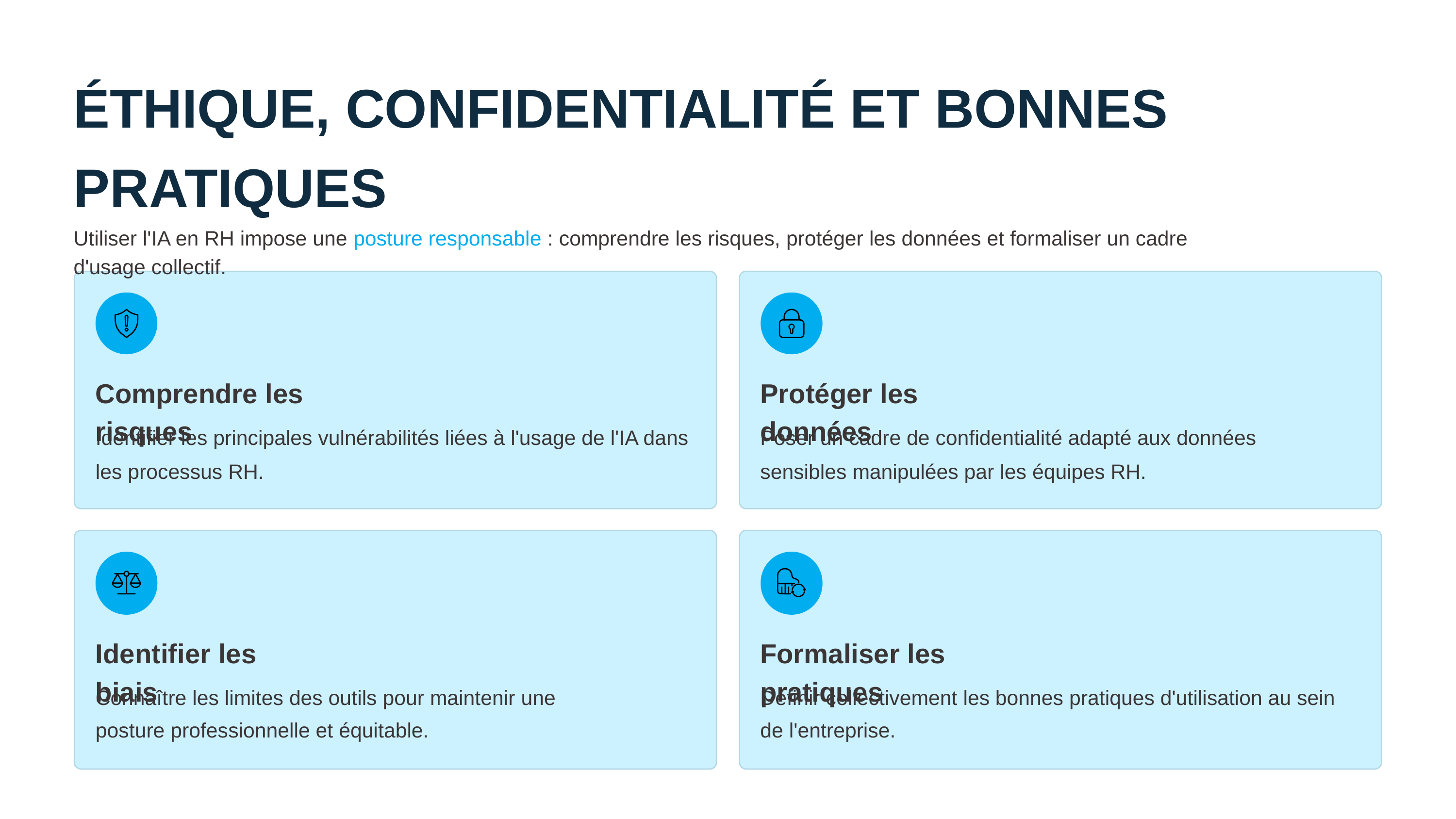

ÉTHIQUE, CONFIDENTIALITÉ ET BONNES PRATIQUES

Utiliser l'IA en RH impose une posture responsable : comprendre les risques, protéger les données et formaliser un cadre d'usage collectif.

Comprendre les risques
Protéger les données
Identifier les principales vulnérabilités liées à l'usage de l'IA dans les processus RH.
Poser un cadre de confidentialité adapté aux données sensibles manipulées par les équipes RH.

Identifier les biais
Formaliser les pratiques
Connaître les limites des outils pour maintenir une posture professionnelle et équitable.
Définir collectivement les bonnes pratiques d'utilisation au sein de l'entreprise.